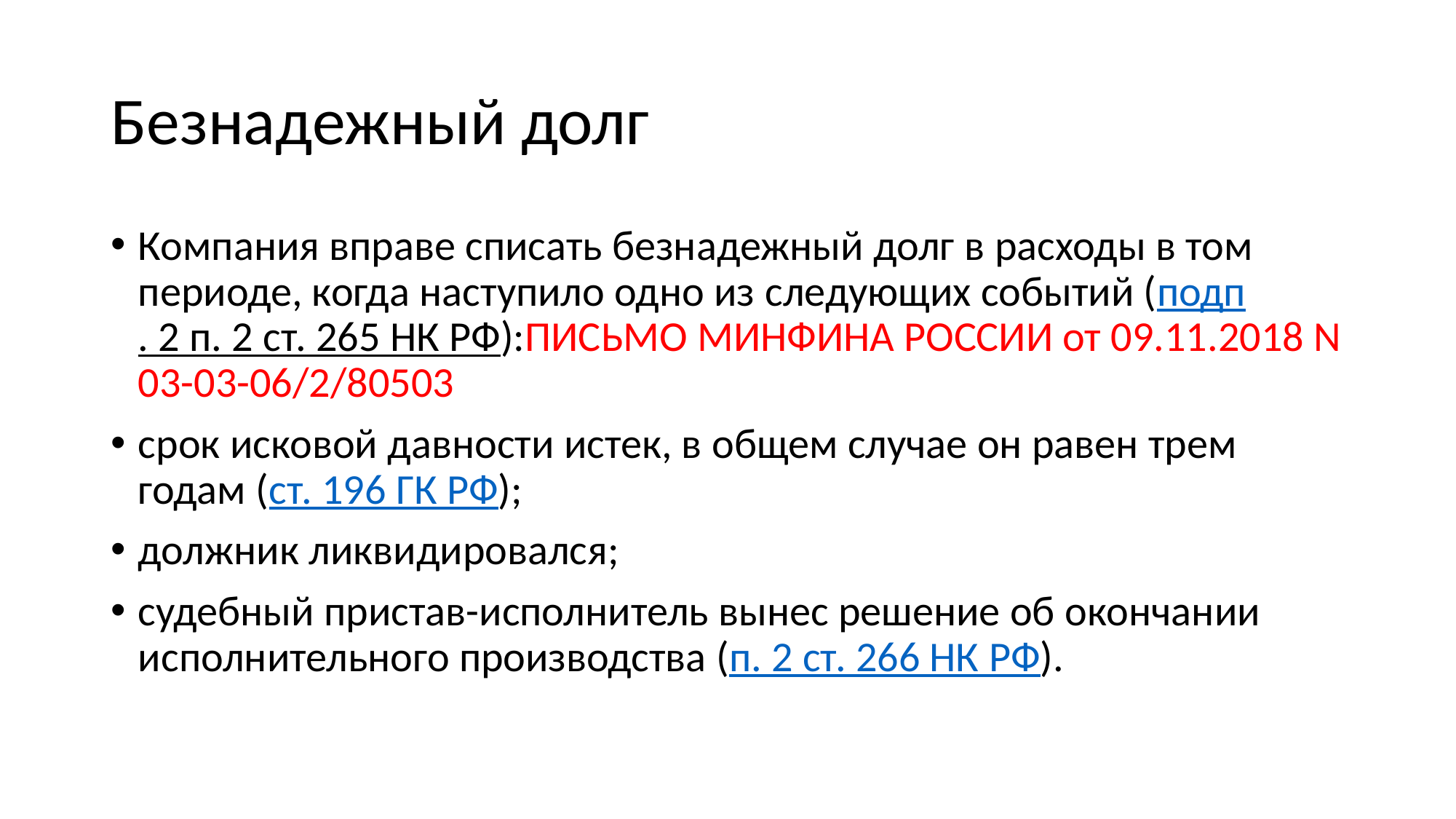

# Безнадежный долг
Компания вправе списать безнадежный долг в расходы в том периоде, когда наступило одно из следующих событий (подп. 2 п. 2 ст. 265 НК РФ):ПИСЬМО МИНФИНА РОССИИ от 09.11.2018 N 03-03-06/2/80503
срок исковой давности истек, в общем случае он равен трем годам (ст. 196 ГК РФ);
должник ликвидировался;
судебный пристав-исполнитель вынес решение об окончании исполнительного производства (п. 2 ст. 266 НК РФ).